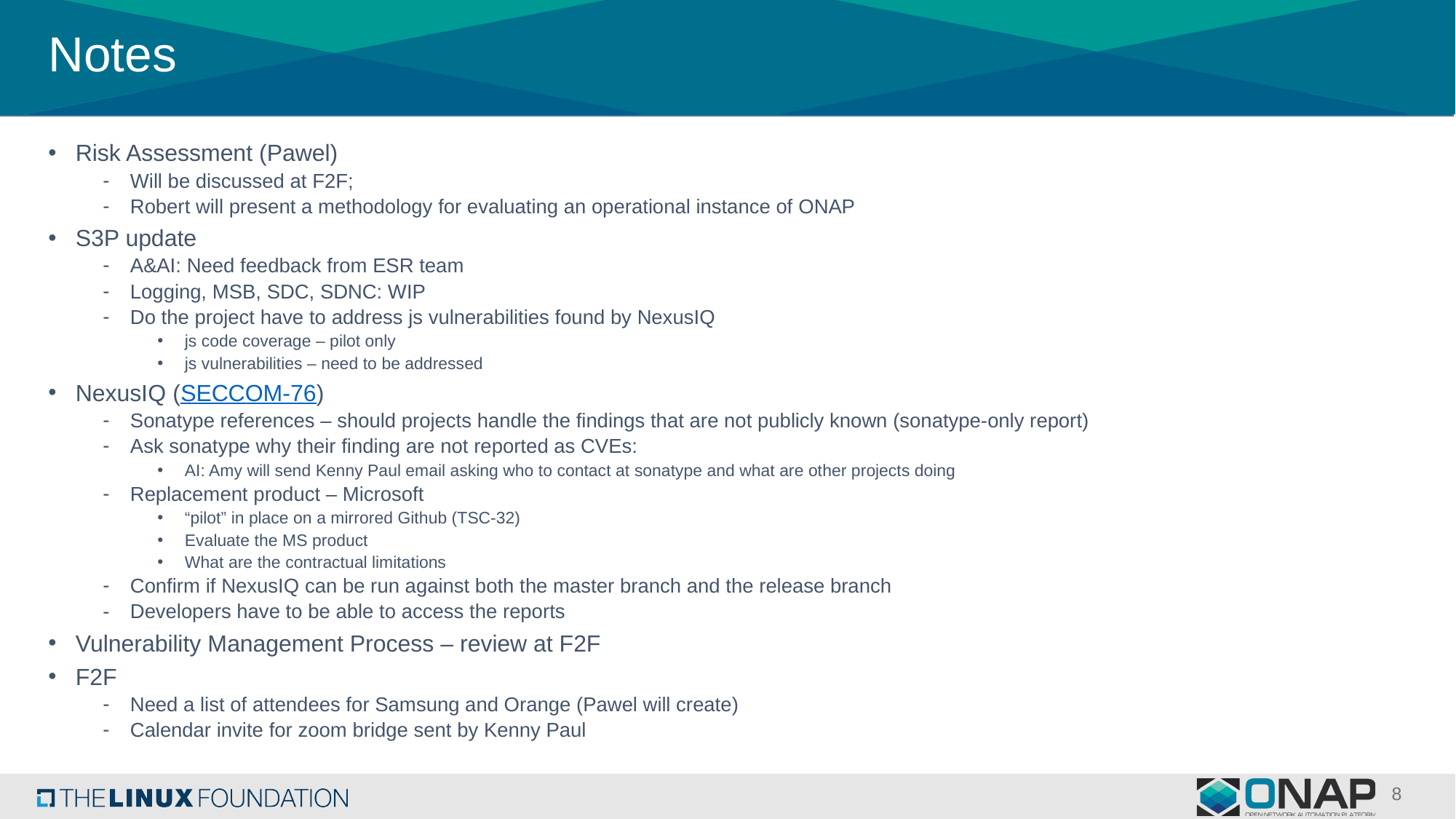

# Notes
Risk Assessment (Pawel)
Will be discussed at F2F;
Robert will present a methodology for evaluating an operational instance of ONAP
S3P update
A&AI: Need feedback from ESR team
Logging, MSB, SDC, SDNC: WIP
Do the project have to address js vulnerabilities found by NexusIQ
js code coverage – pilot only
js vulnerabilities – need to be addressed
NexusIQ (SECCOM-76)
Sonatype references – should projects handle the findings that are not publicly known (sonatype-only report)
Ask sonatype why their finding are not reported as CVEs:
AI: Amy will send Kenny Paul email asking who to contact at sonatype and what are other projects doing
Replacement product – Microsoft
“pilot” in place on a mirrored Github (TSC-32)
Evaluate the MS product
What are the contractual limitations
Confirm if NexusIQ can be run against both the master branch and the release branch
Developers have to be able to access the reports
Vulnerability Management Process – review at F2F
F2F
Need a list of attendees for Samsung and Orange (Pawel will create)
Calendar invite for zoom bridge sent by Kenny Paul
8